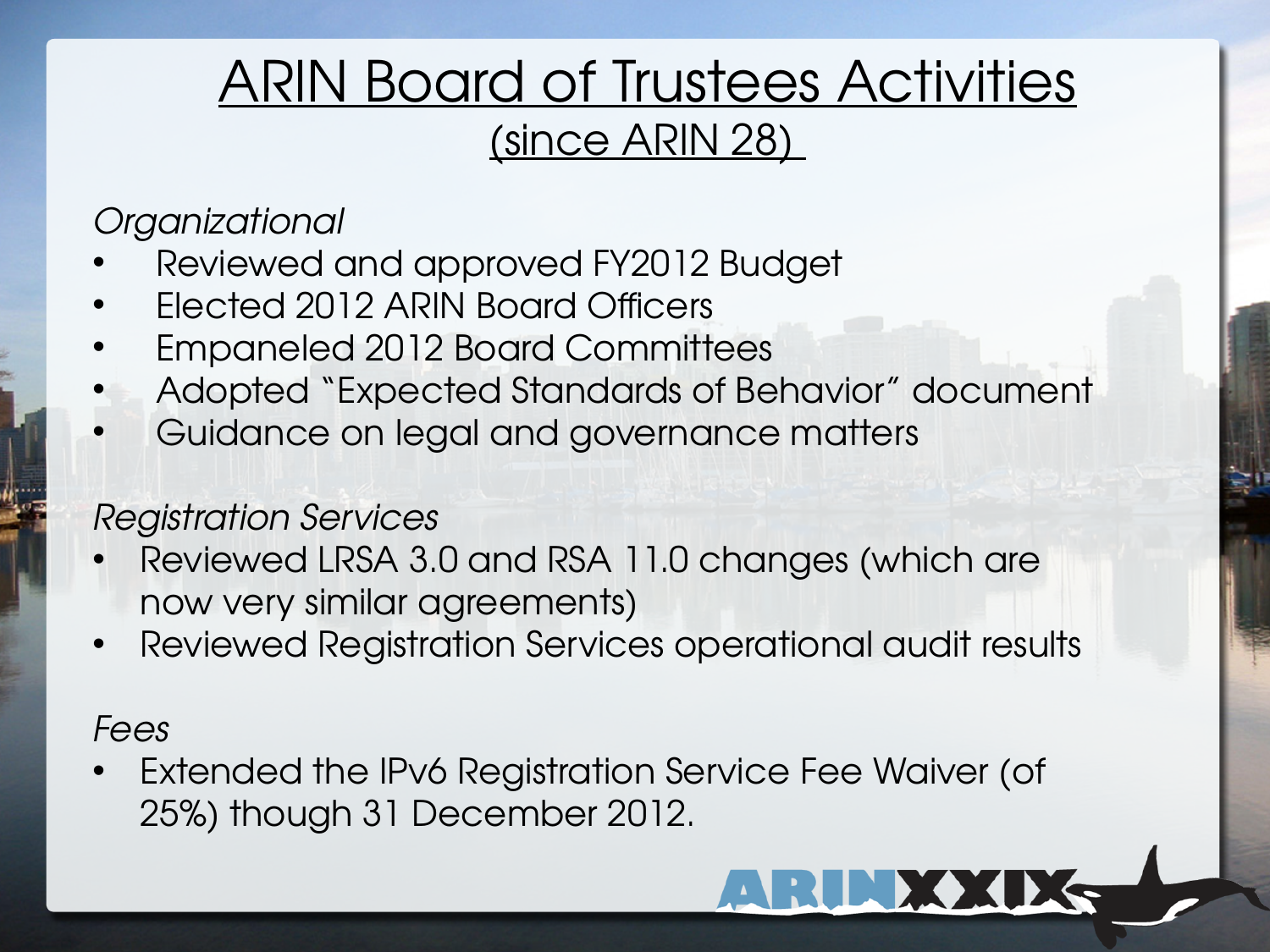

ARIN Board of Trustees Activities
(since ARIN 28)
Organizational
Reviewed and approved FY2012 Budget
Elected 2012 ARIN Board Officers
Empaneled 2012 Board Committees
Adopted “Expected Standards of Behavior” document
Guidance on legal and governance matters

Registration Services
Reviewed LRSA 3.0 and RSA 11.0 changes (which are now very similar agreements)
Reviewed Registration Services operational audit results

Fees
Extended the IPv6 Registration Service Fee Waiver (of 25%) though 31 December 2012.